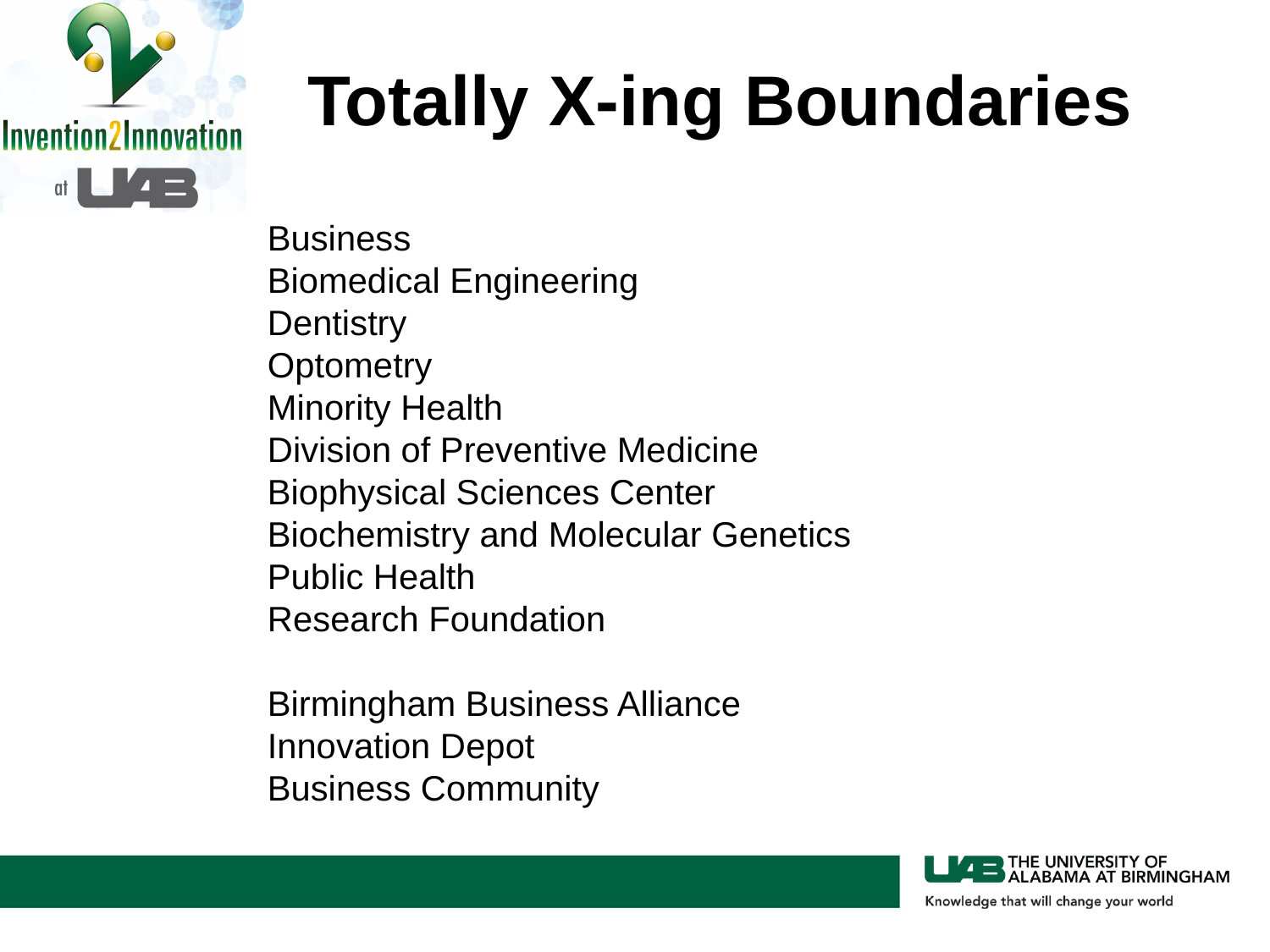

Totally X-ing Boundaries
Business
Biomedical Engineering
Dentistry
Optometry
Minority Health
Division of Preventive Medicine
Biophysical Sciences Center
Biochemistry and Molecular Genetics
Public Health
Research Foundation

Birmingham Business Alliance
Innovation Depot
Business Community